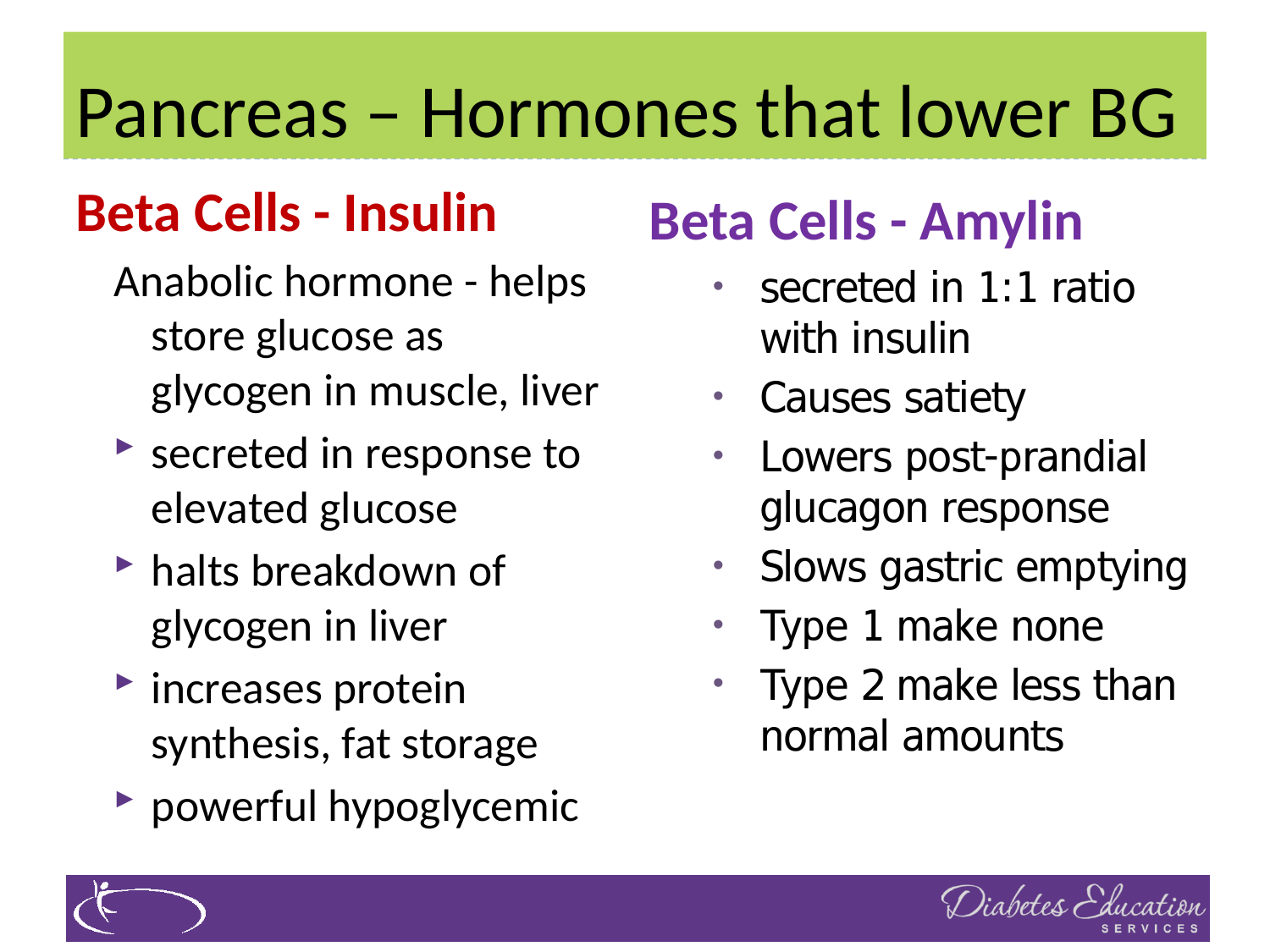

# Pancreas – Hormones that lower BG
Beta Cells - Insulin
Anabolic hormone - helps store glucose as glycogen in muscle, liver
secreted in response to elevated glucose
halts breakdown of glycogen in liver
increases protein synthesis, fat storage
powerful hypoglycemic
Beta Cells - Amylin
secreted in 1:1 ratio with insulin
Causes satiety
Lowers post-prandial glucagon response
Slows gastric emptying
Type 1 make none
Type 2 make less than normal amounts